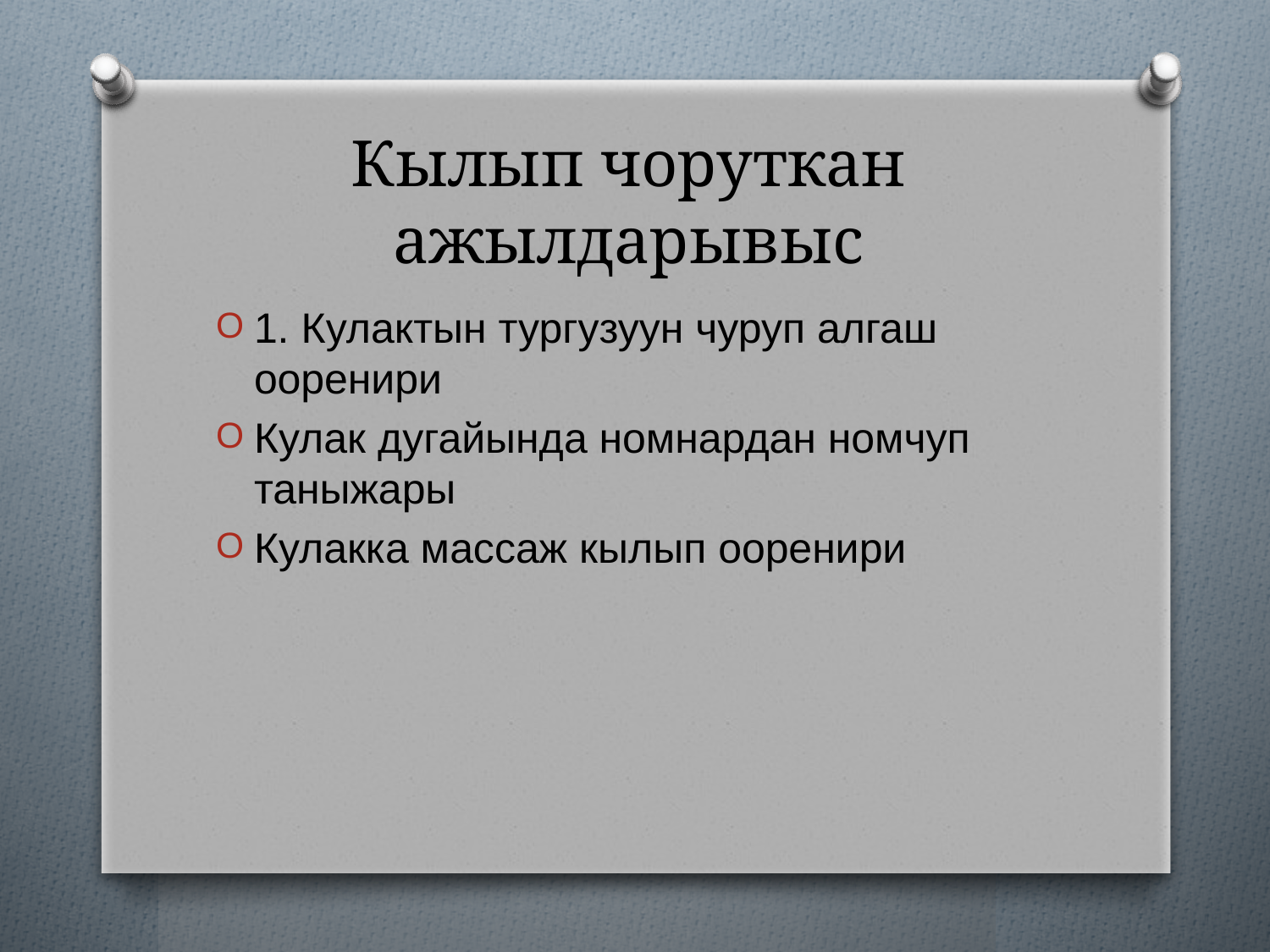

# Кылып чоруткан ажылдарывыс
1. Кулактын тургузуун чуруп алгаш ооренири
Кулак дугайында номнардан номчуп таныжары
Кулакка массаж кылып ооренири